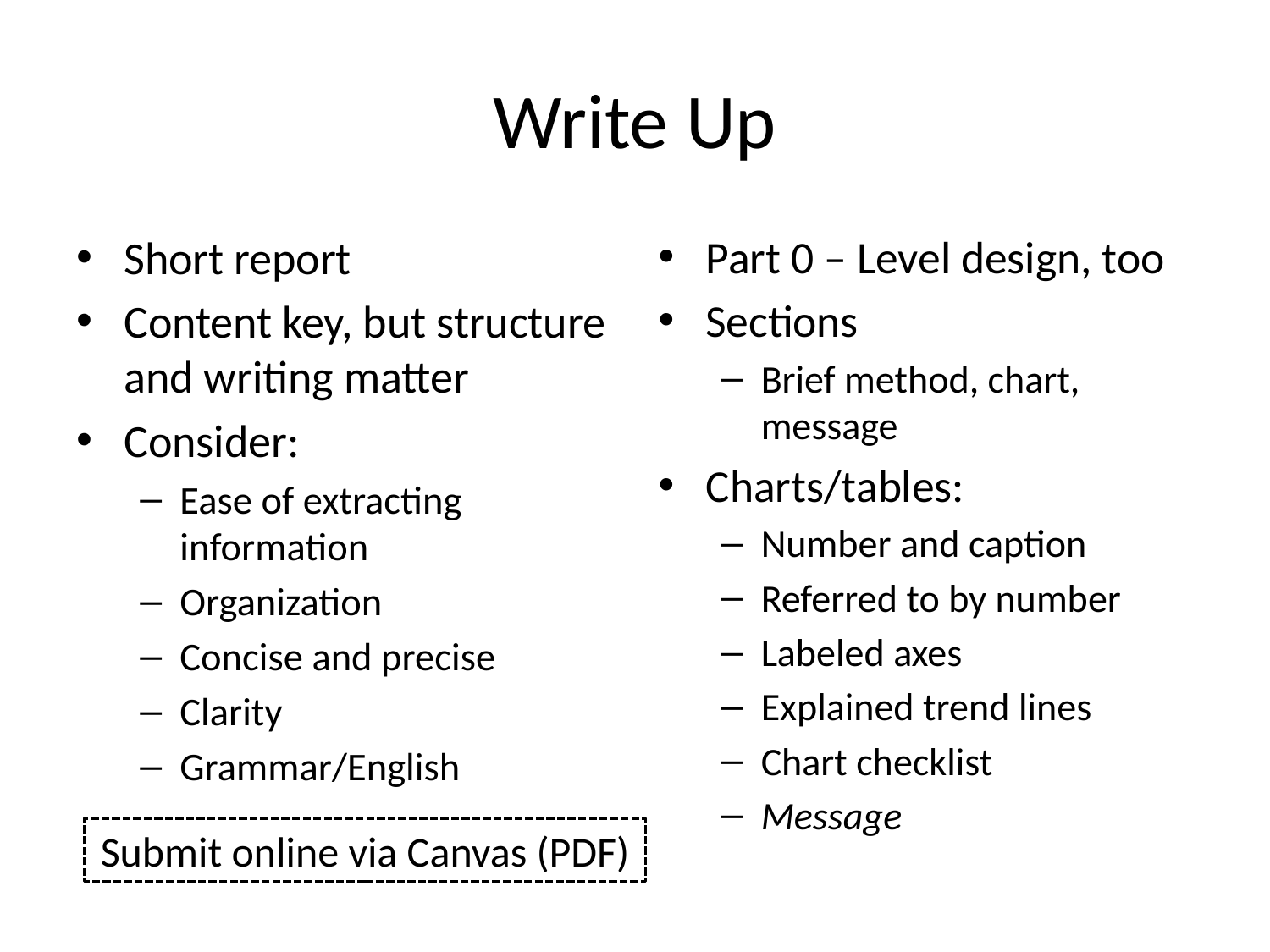

# Write Up
Short report
Content key, but structure and writing matter
Consider:
Ease of extracting information
Organization
Concise and precise
Clarity
Grammar/English
Part 0 – Level design, too
Sections
Brief method, chart, message
Charts/tables:
Number and caption
Referred to by number
Labeled axes
Explained trend lines
Chart checklist
Message

Submit online via Canvas (PDF)